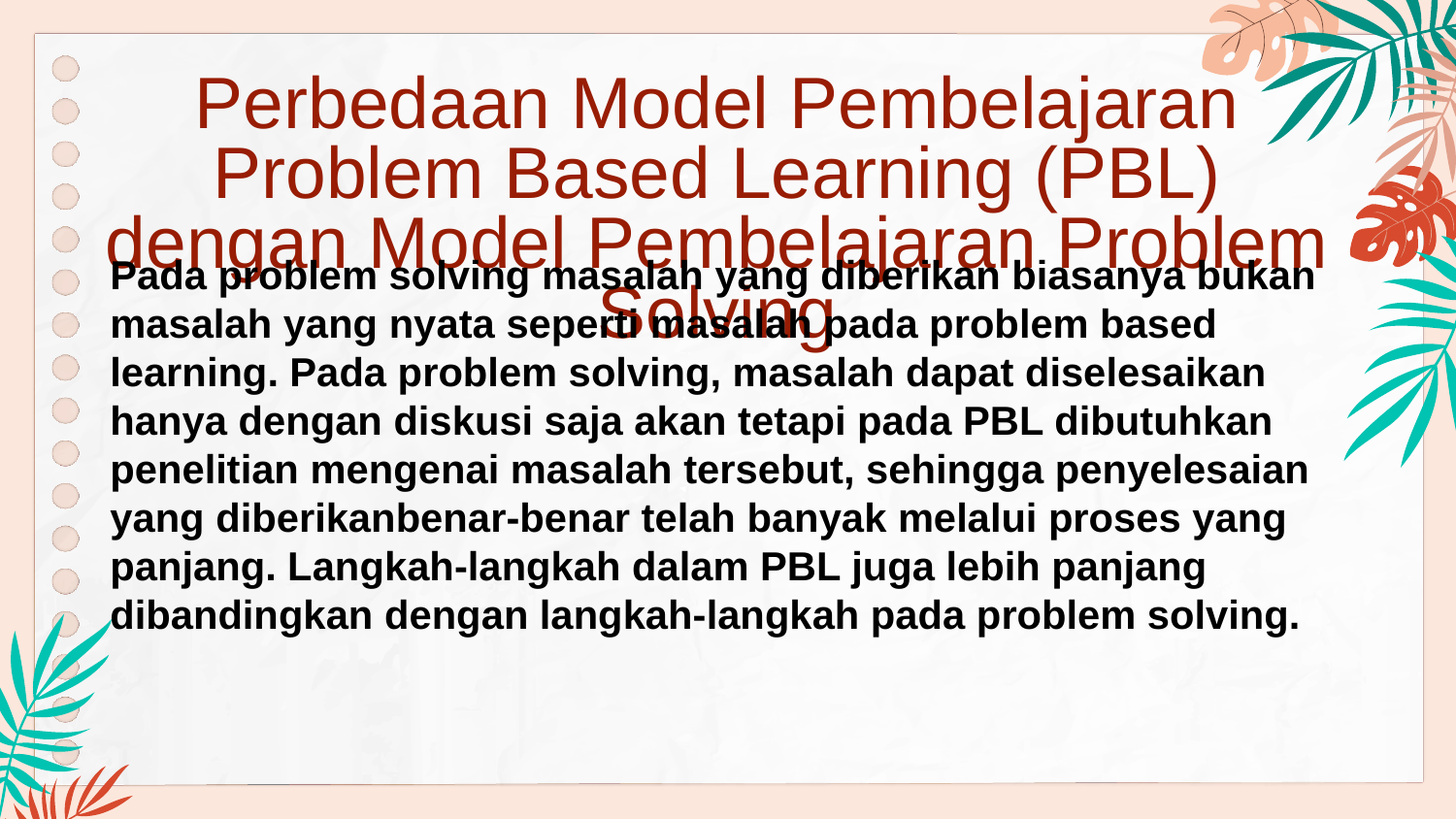

# Perbedaan Model Pembelajaran Problem Based Learning (PBL) dengan Model Pembelajaran Problem Solving
Pada problem solving masalah yang diberikan biasanya bukan masalah yang nyata seperti masalah pada problem based learning. Pada problem solving, masalah dapat diselesaikan hanya dengan diskusi saja akan tetapi pada PBL dibutuhkan penelitian mengenai masalah tersebut, sehingga penyelesaian yang diberikanbenar-benar telah banyak melalui proses yang panjang. Langkah-langkah dalam PBL juga lebih panjang dibandingkan dengan langkah-langkah pada problem solving.